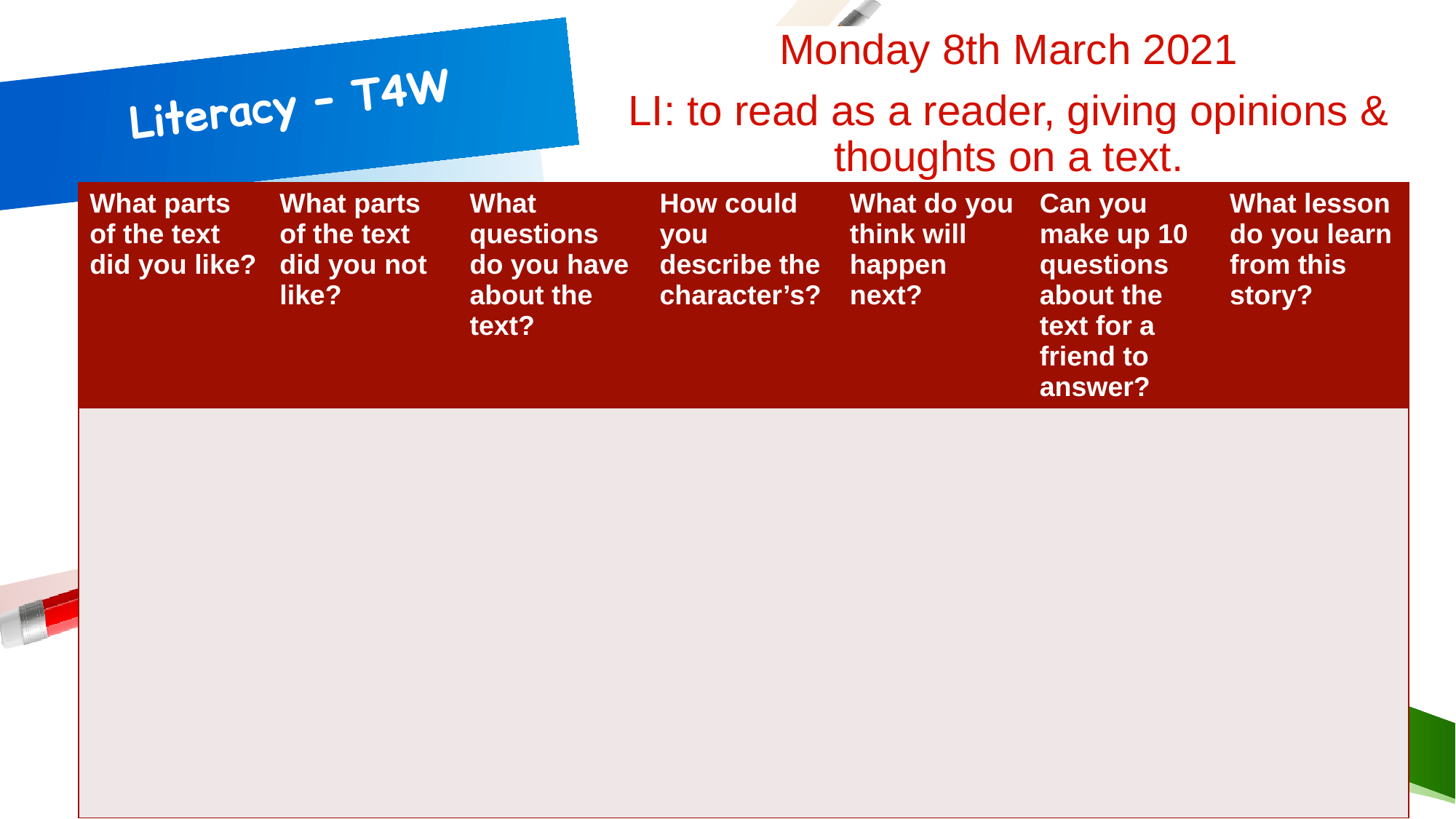

Monday 8th March 2021
LI: to read as a reader, giving opinions & thoughts on a text.
# Literacy – T4W
| What parts of the text did you like? | What parts of the text did you not like? | What questions do you have about the text? | How could you describe the character’s? | What do you think will happen next? | Can you make up 10 questions about the text for a friend to answer? | What lesson do you learn from this story? |
| --- | --- | --- | --- | --- | --- | --- |
|  |  |  |  |  |  |  |
12